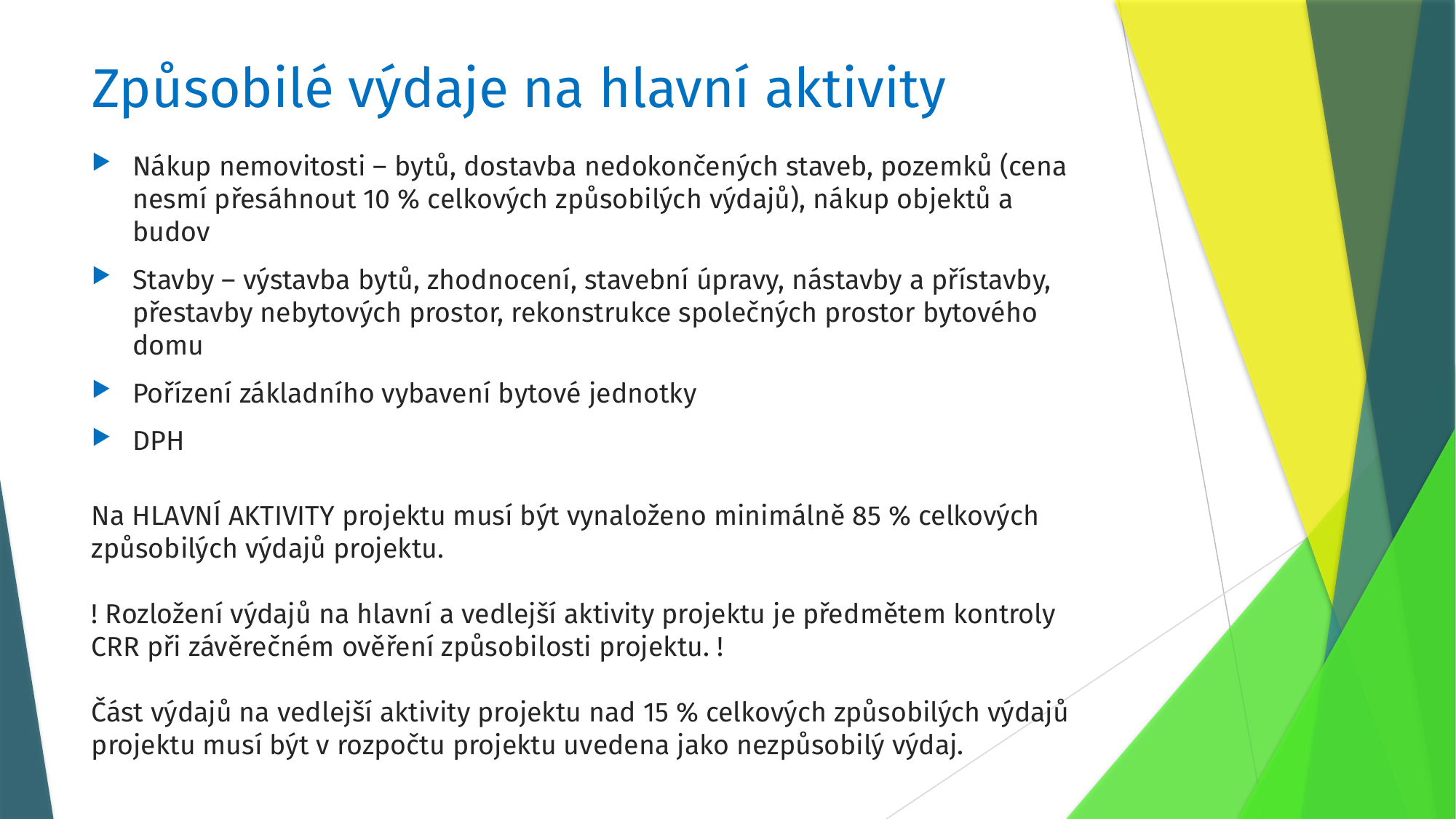

# Způsobilé výdaje na hlavní aktivity
Nákup nemovitosti – bytů, dostavba nedokončených staveb, pozemků (cena nesmí přesáhnout 10 % celkových způsobilých výdajů), nákup objektů a budov
Stavby – výstavba bytů, zhodnocení, stavební úpravy, nástavby a přístavby, přestavby nebytových prostor, rekonstrukce společných prostor bytového domu
Pořízení základního vybavení bytové jednotky
DPH
Na HLAVNÍ AKTIVITY projektu musí být vynaloženo minimálně 85 % celkových způsobilých výdajů projektu.

! Rozložení výdajů na hlavní a vedlejší aktivity projektu je předmětem kontroly CRR při závěrečném ověření způsobilosti projektu. !

Část výdajů na vedlejší aktivity projektu nad 15 % celkových způsobilých výdajů projektu musí být v rozpočtu projektu uvedena jako nezpůsobilý výdaj.